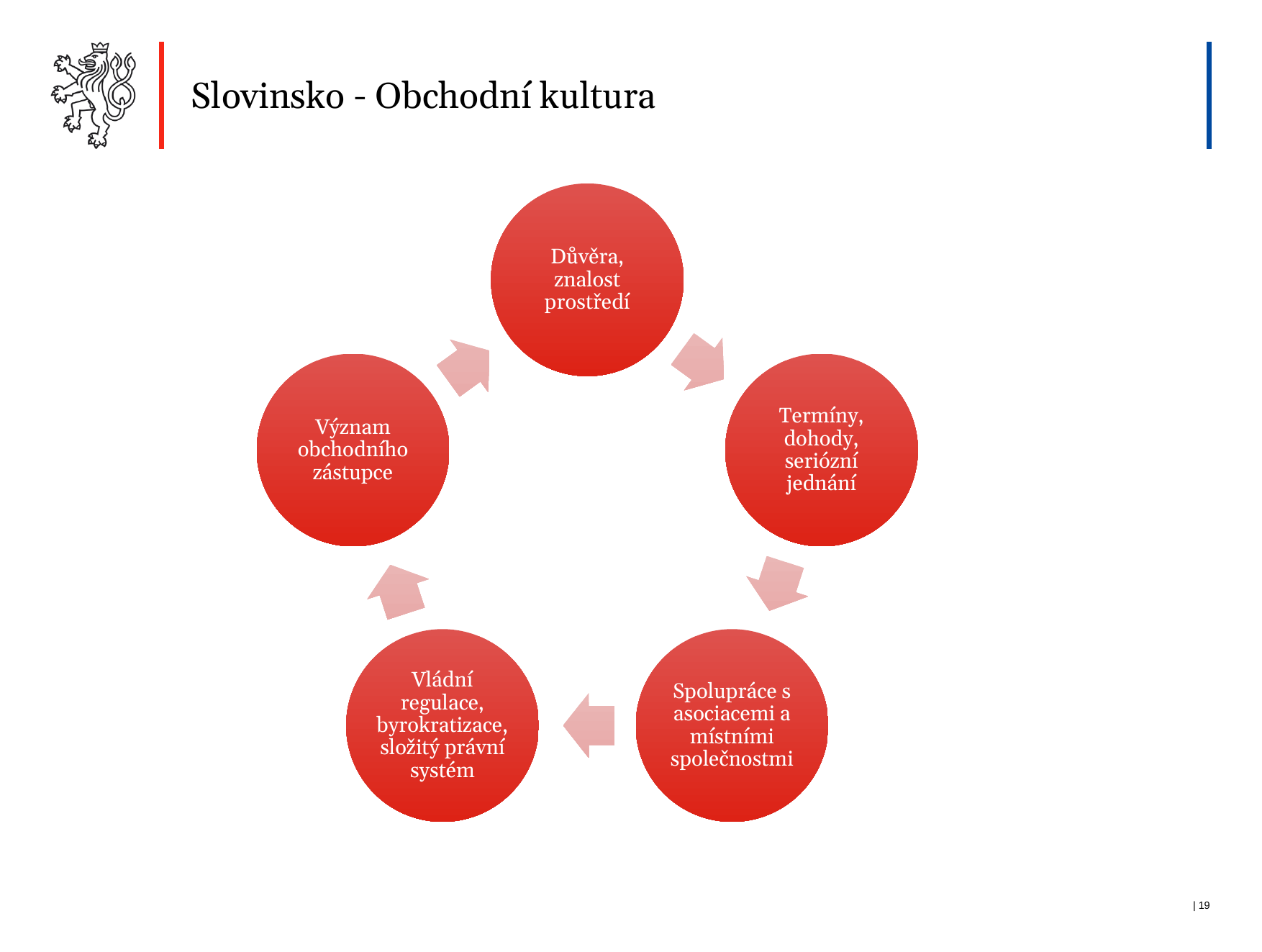

Slovinsko - Obchodní kultura
Důvěra, znalost prostředí

Termíny, dohody, seriózní jednání

Spolupráce s asociacemi a místními společnostmi

Vládní regulace, byrokratizace, složitý právní systém

Význam obchodního zástupce